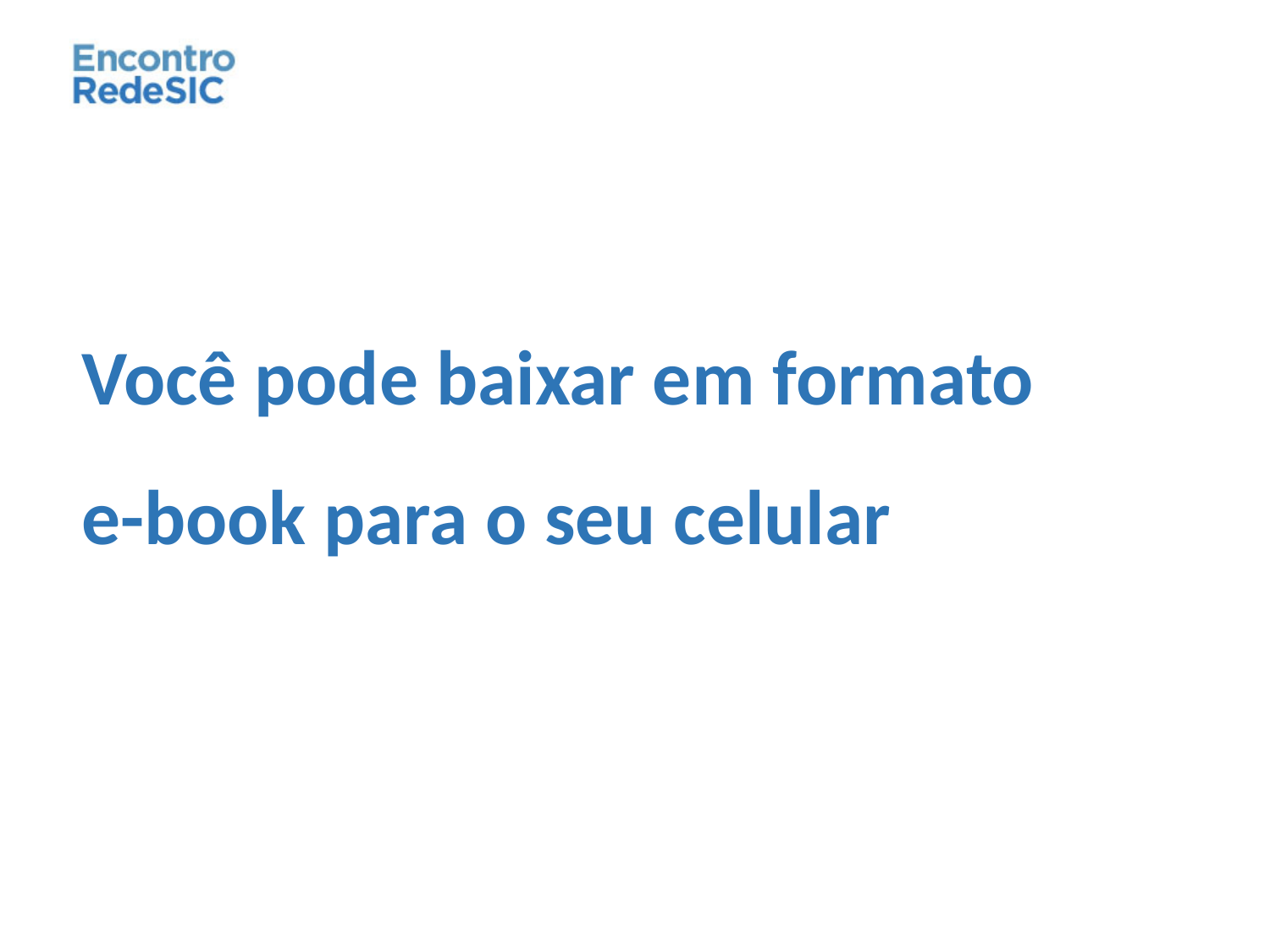

Você pode baixar em formato
e-book para o seu celular
Encontro
RedeSIC